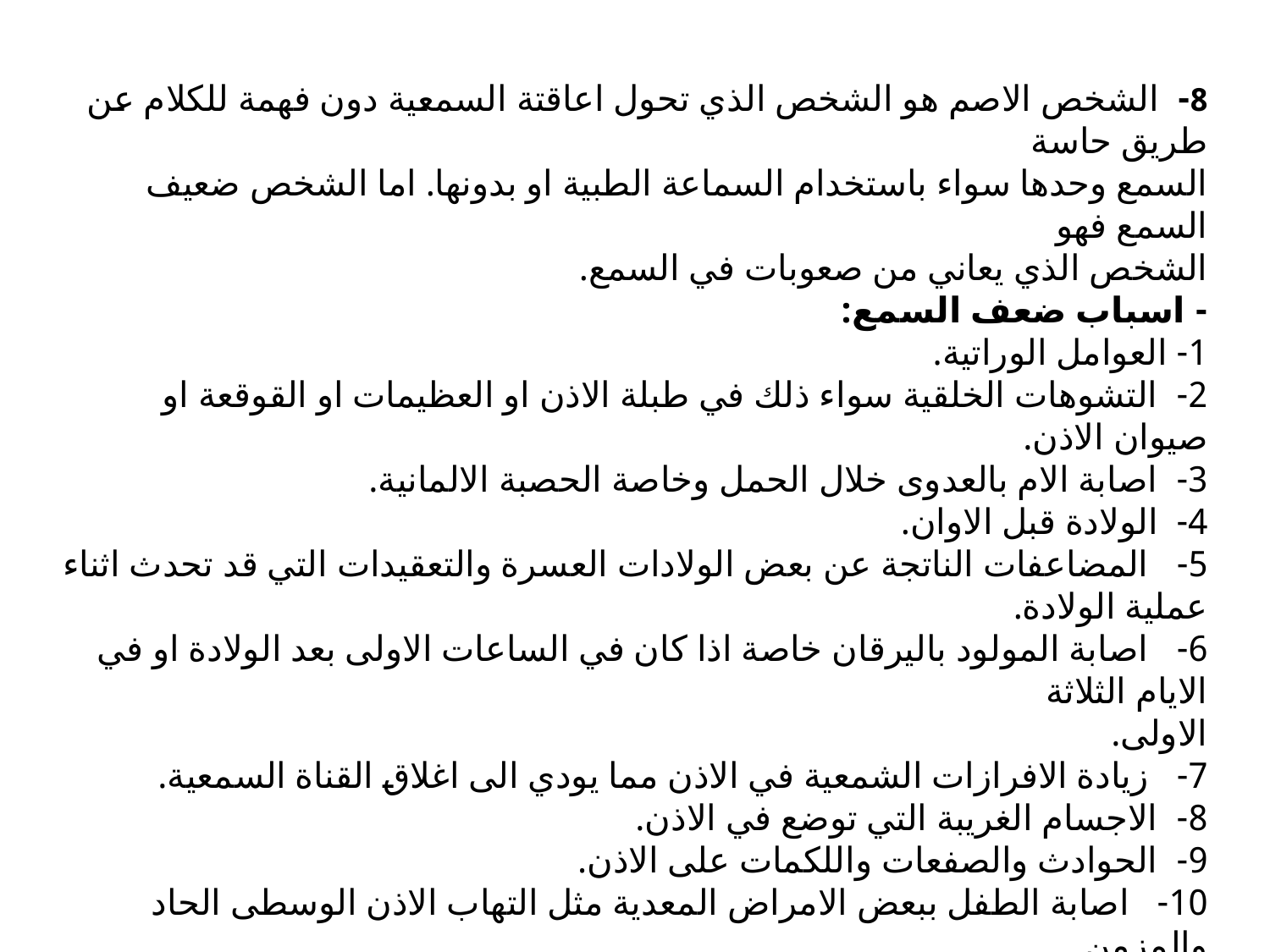

8-  الشخص الاصم هو الشخص الذي تحول اعاقتة السمعية دون فهمة للكلام عن طريق حاسة
السمع وحدها سواء باستخدام السماعة الطبية او بدونها. اما الشخص ضعيف السمع فهو
الشخص الذي يعاني من صعوبات في السمع.
- اسباب ضعف السمع:
1- العوامل الوراتية.
2-  التشوهات الخلقية سواء ذلك في طبلة الاذن او العظيمات او القوقعة او صيوان الاذن.
3-  اصابة الام بالعدوى خلال الحمل وخاصة الحصبة الالمانية.
4-  الولادة قبل الاوان.
5-   المضاعفات الناتجة عن بعض الولادات العسرة والتعقيدات التي قد تحدث اثناء عملية الولادة.
6-   اصابة المولود باليرقان خاصة اذا كان في الساعات الاولى بعد الولادة او في الايام الثلاثة
الاولى.
7-   زيادة الافرازات الشمعية في الاذن مما يودي الى اغلاق القناة السمعية.
8-  الاجسام الغريبة التي توضع في الاذن.
9-  الحوادث والصفعات واللكمات على الاذن.
10-   اصابة الطفل ببعض الامراض المعدية مثل التهاب الاذن الوسطى الحاد والمزمن.
11-  التعرض لفترات طويلة للضجة والضوضاء والاصوات العالية.